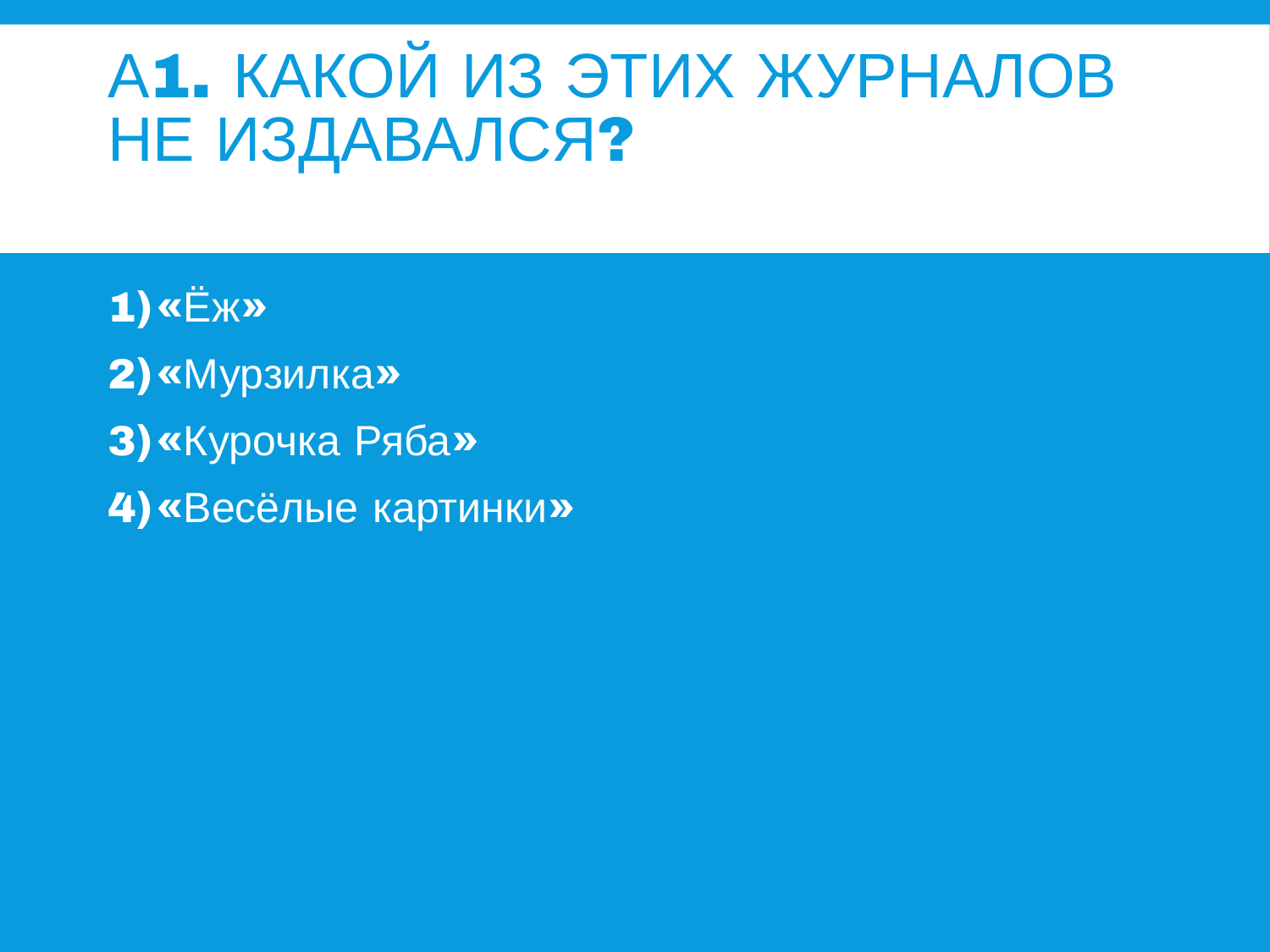

# А1. Какой из этих журналов не издавался?
«Ёж»
«Мурзилка»
«Курочка Ряба»
«Весёлые картинки»